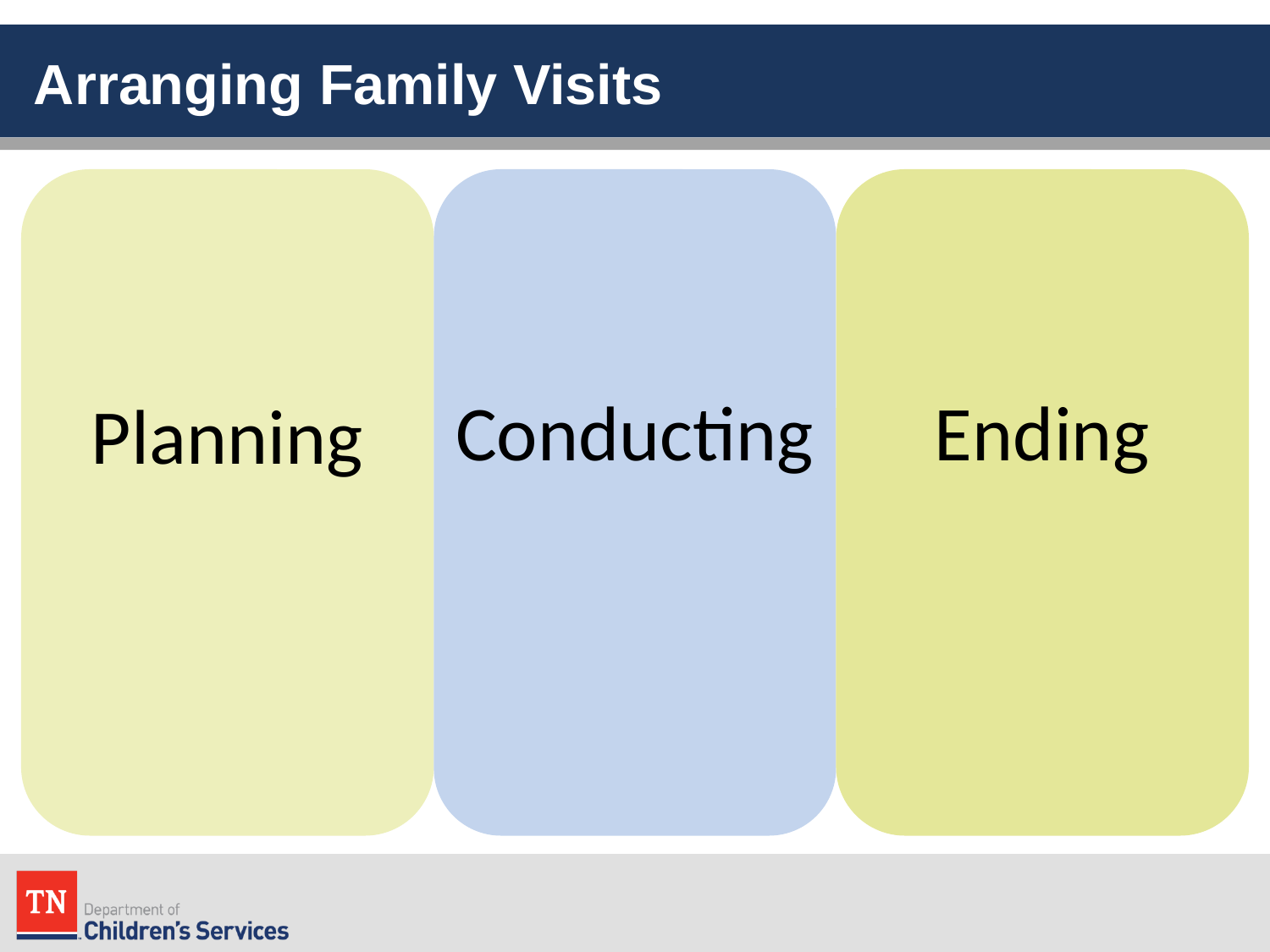

# Arranging Family Visits

Ending
Conducting
Planning